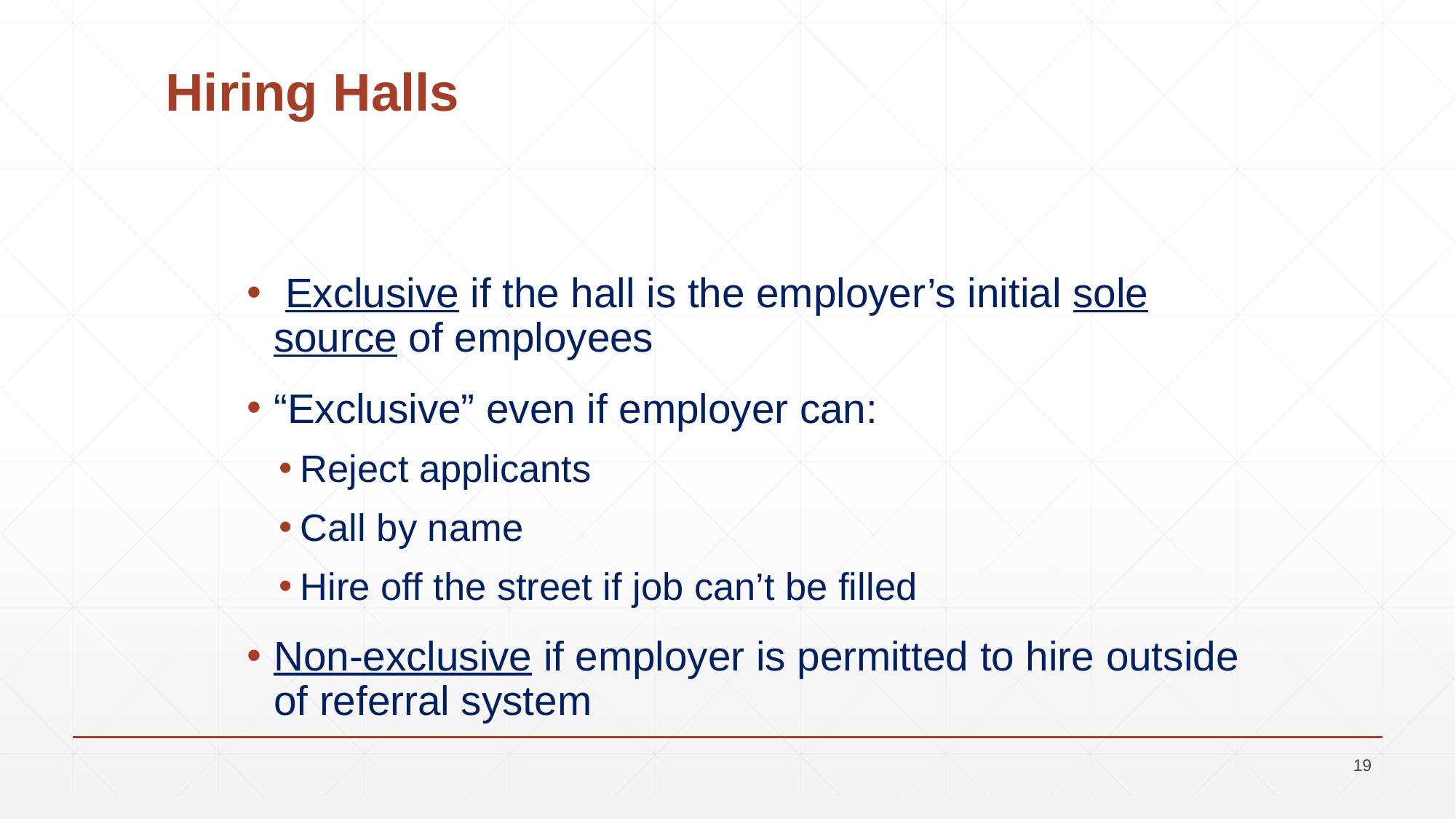

# Hiring Halls

 Exclusive if the hall is the employer’s initial sole source of employees
“Exclusive” even if employer can:
Reject applicants
Call by name
Hire off the street if job can’t be filled
Non-exclusive if employer is permitted to hire outside of referral system

19